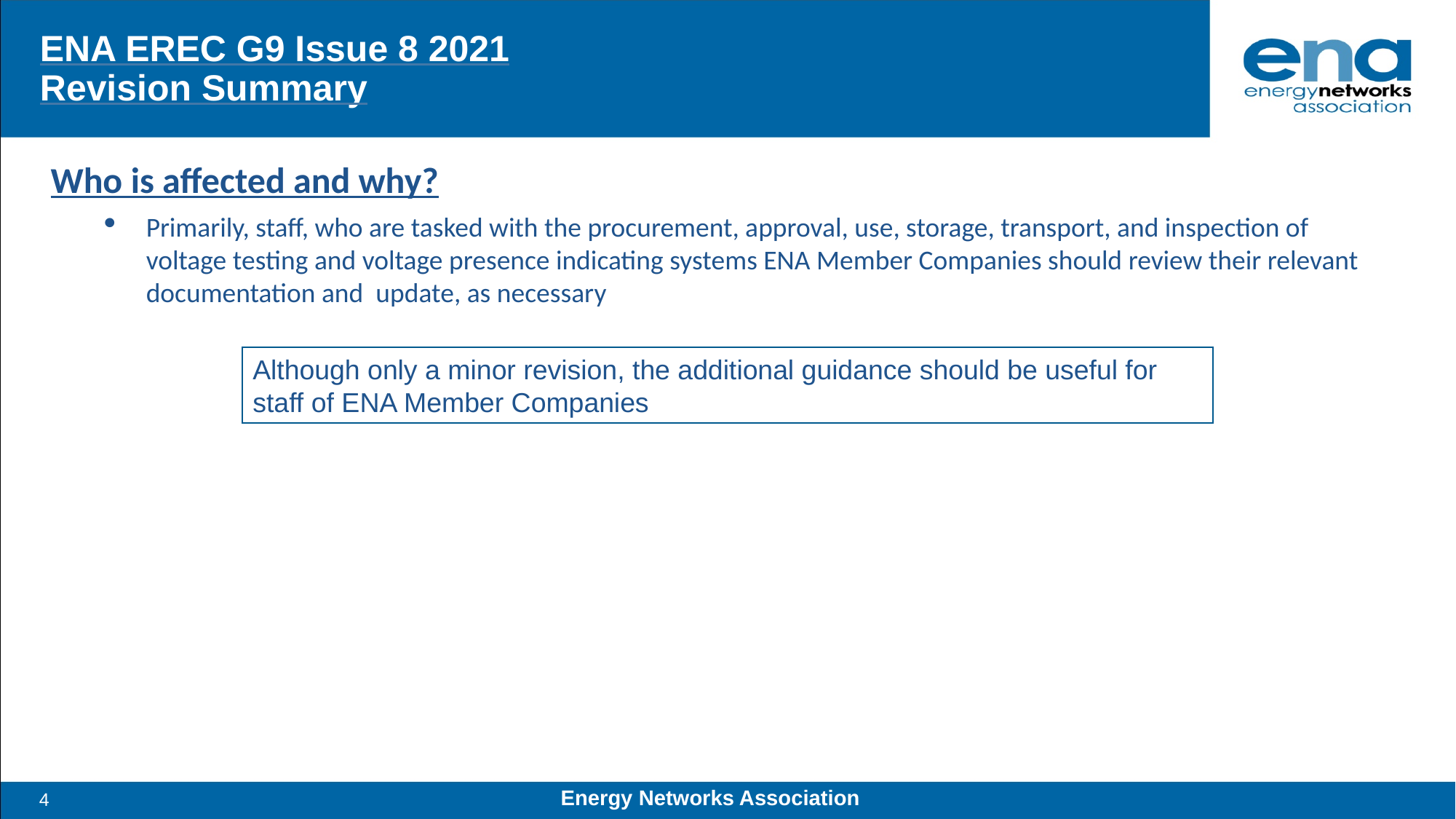

# ENA EREC G9 Issue 8 2021 Revision Summary
Who is affected and why?
Primarily, staff, who are tasked with the procurement, approval, use, storage, transport, and inspection of voltage testing and voltage presence indicating systems ENA Member Companies should review their relevant documentation and  update, as necessary
Although only a minor revision, the additional guidance should be useful for staff of ENA Member Companies